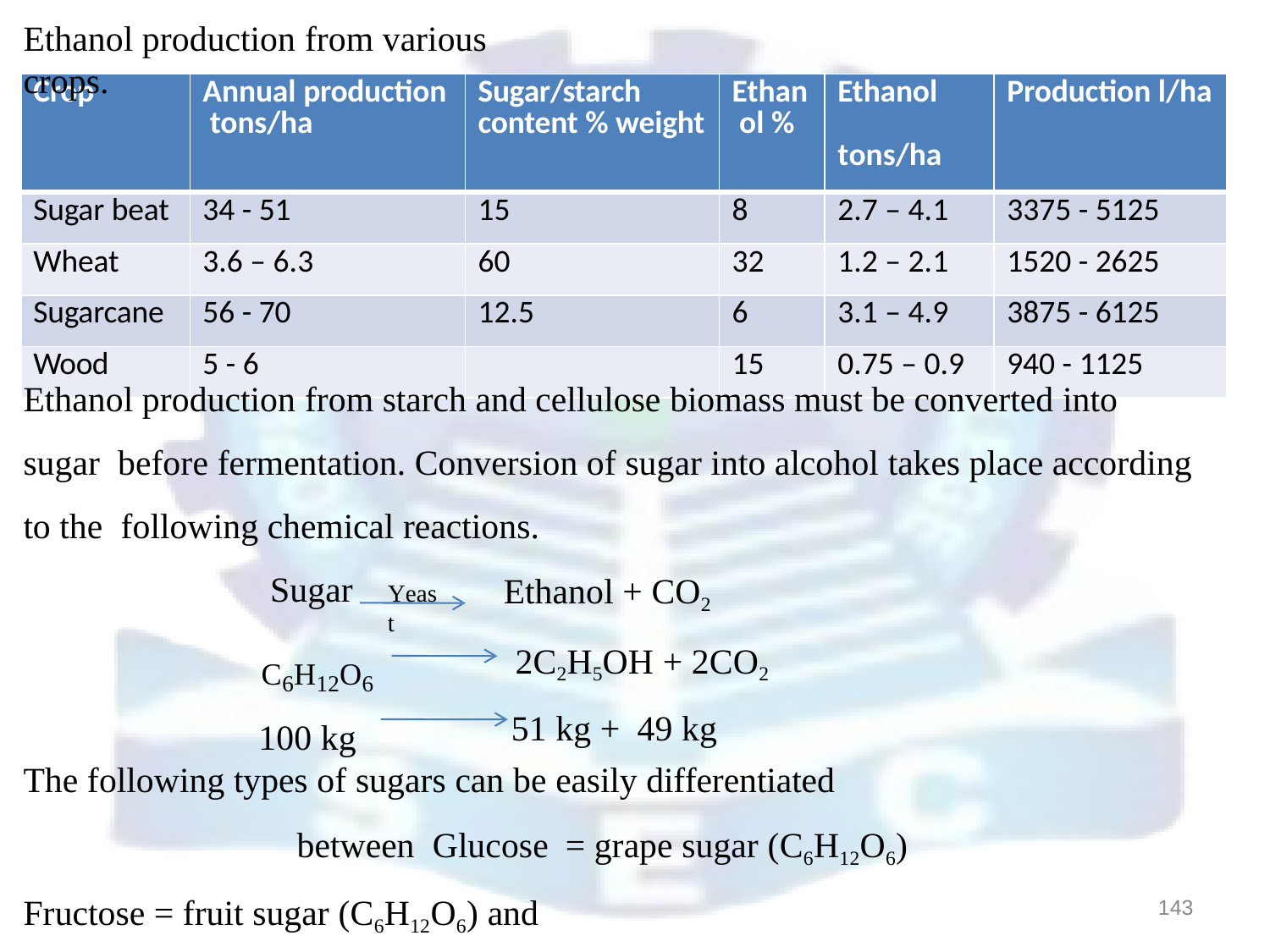

# Ethanol production from various crops.
| Crop | Annual production tons/ha | Sugar/starch content % weight | Ethan ol % | Ethanol tons/ha | Production l/ha |
| --- | --- | --- | --- | --- | --- |
| Sugar beat | 34 - 51 | 15 | 8 | 2.7 – 4.1 | 3375 - 5125 |
| Wheat | 3.6 – 6.3 | 60 | 32 | 1.2 – 2.1 | 1520 - 2625 |
| Sugarcane | 56 - 70 | 12.5 | 6 | 3.1 – 4.9 | 3875 - 6125 |
| Wood | 5 - 6 |  | 15 | 0.75 – 0.9 | 940 - 1125 |
Ethanol production from starch and cellulose biomass must be converted into sugar  before fermentation. Conversion of sugar into alcohol takes place according to the  following chemical reactions.
Ethanol + CO2  2C2H5OH + 2CO2
51 kg + 49 kg
Sugar
C6H12O6
100 kg
Yeast

The following types of sugars can be easily differentiated between  Glucose = grape sugar (C6H12O6)
Fructose = fruit sugar (C6H12O6) and
143